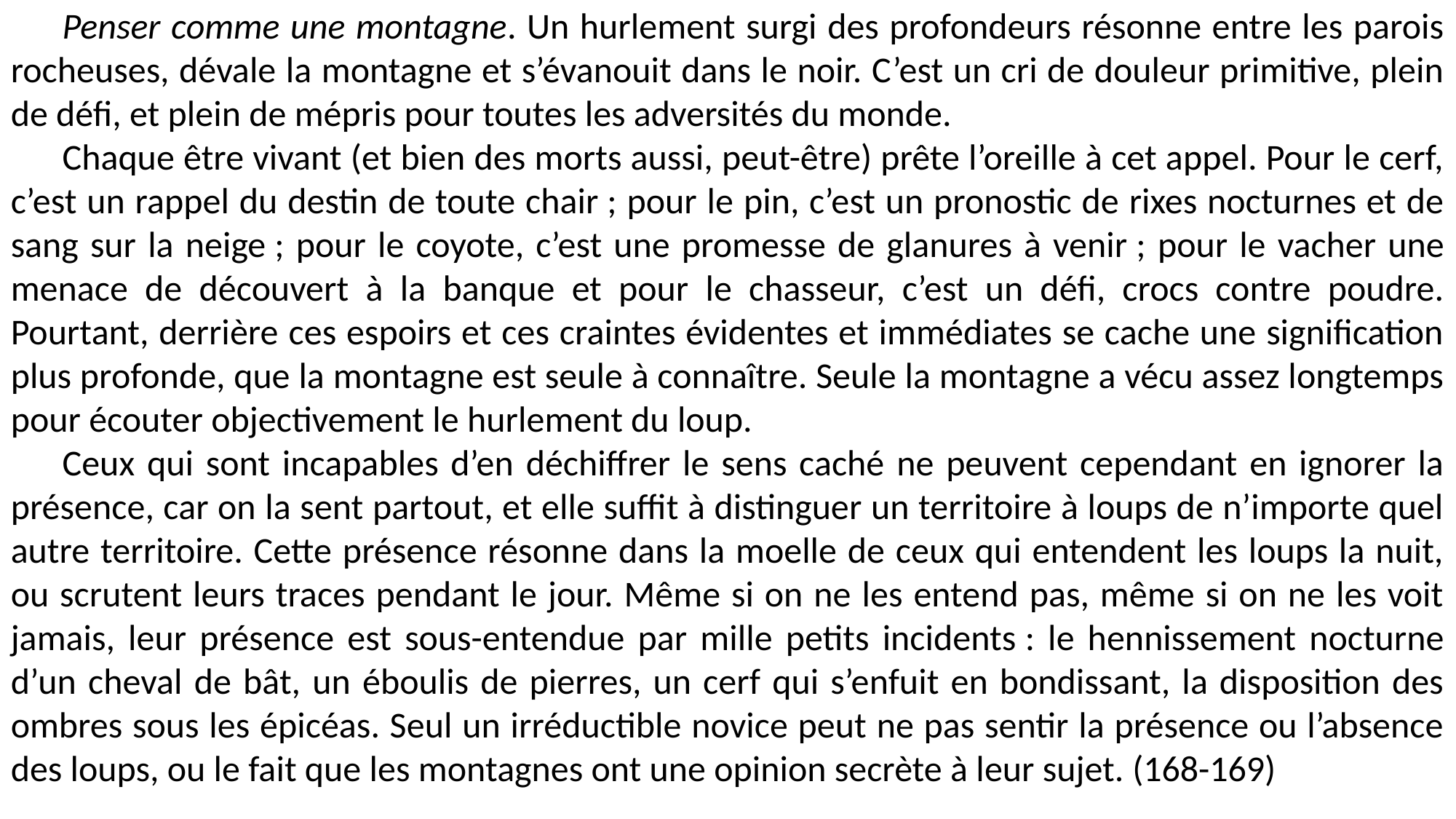

Penser comme une montagne. Un hurlement surgi des profondeurs résonne entre les parois rocheuses, dévale la montagne et s’évanouit dans le noir. C’est un cri de douleur primitive, plein de défi, et plein de mépris pour toutes les adversités du monde.
Chaque être vivant (et bien des morts aussi, peut-être) prête l’oreille à cet appel. Pour le cerf, c’est un rappel du destin de toute chair ; pour le pin, c’est un pronostic de rixes nocturnes et de sang sur la neige ; pour le coyote, c’est une promesse de glanures à venir ; pour le vacher une menace de découvert à la banque et pour le chasseur, c’est un défi, crocs contre poudre. Pourtant, derrière ces espoirs et ces craintes évidentes et immédiates se cache une signification plus profonde, que la montagne est seule à connaître. Seule la montagne a vécu assez longtemps pour écouter objectivement le hurlement du loup.
Ceux qui sont incapables d’en déchiffrer le sens caché ne peuvent cependant en ignorer la présence, car on la sent partout, et elle suffit à distinguer un territoire à loups de n’importe quel autre territoire. Cette présence résonne dans la moelle de ceux qui entendent les loups la nuit, ou scrutent leurs traces pendant le jour. Même si on ne les entend pas, même si on ne les voit jamais, leur présence est sous-entendue par mille petits incidents : le hennissement nocturne d’un cheval de bât, un éboulis de pierres, un cerf qui s’enfuit en bondissant, la disposition des ombres sous les épicéas. Seul un irréductible novice peut ne pas sentir la présence ou l’absence des loups, ou le fait que les montagnes ont une opinion secrète à leur sujet. (168-169)